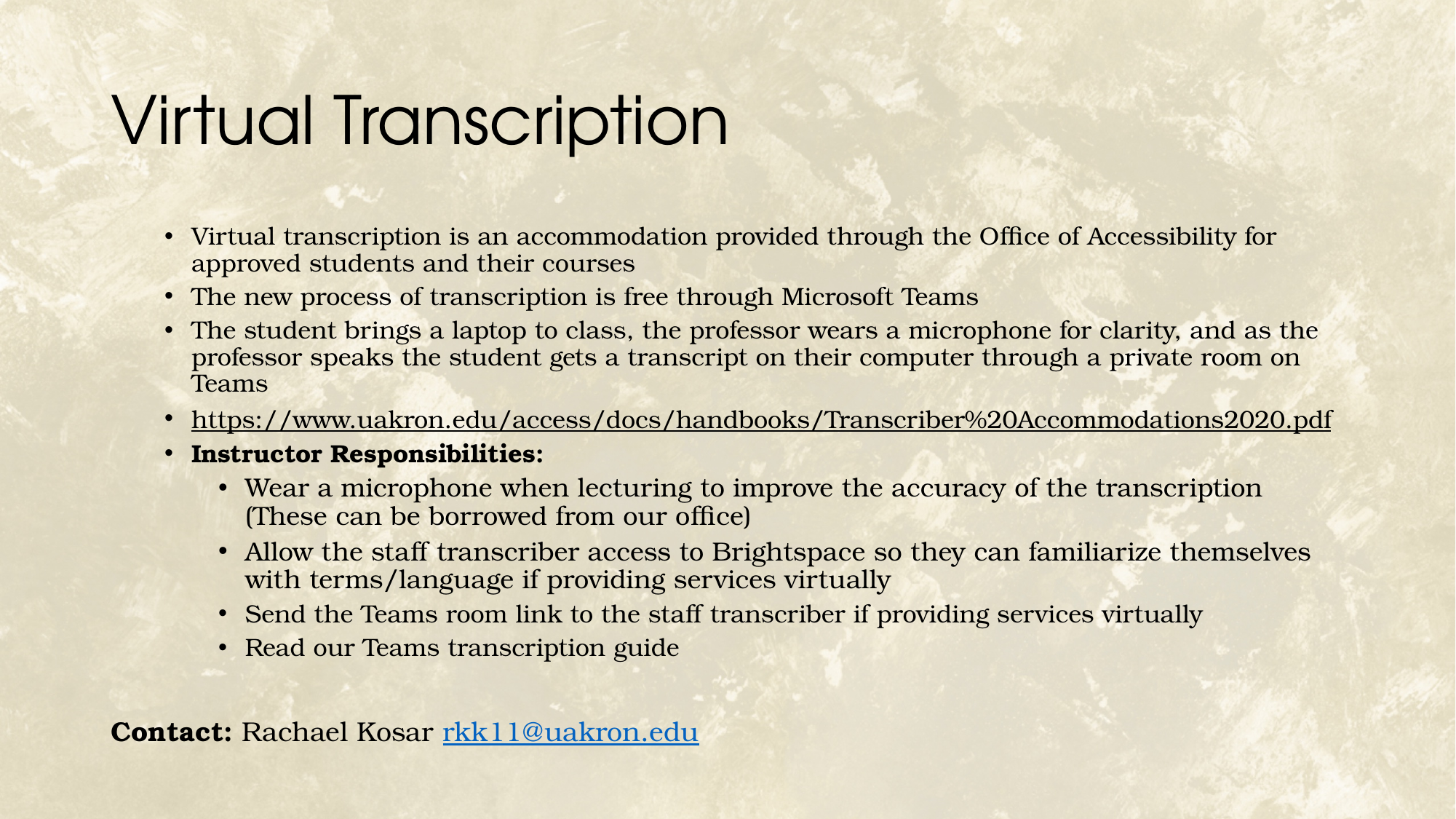

# Virtual Transcription
Virtual transcription is an accommodation provided through the Office of Accessibility for approved students and their courses
The new process of transcription is free through Microsoft Teams
The student brings a laptop to class, the professor wears a microphone for clarity, and as the professor speaks the student gets a transcript on their computer through a private room on Teams
https://www.uakron.edu/access/docs/handbooks/Transcriber%20Accommodations2020.pdf
Instructor Responsibilities:
Wear a microphone when lecturing to improve the accuracy of the transcription (These can be borrowed from our office)
Allow the staff transcriber access to Brightspace so they can familiarize themselves with terms/language if providing services virtually
Send the Teams room link to the staff transcriber if providing services virtually
Read our Teams transcription guide

Contact: Rachael Kosar rkk11@uakron.edu